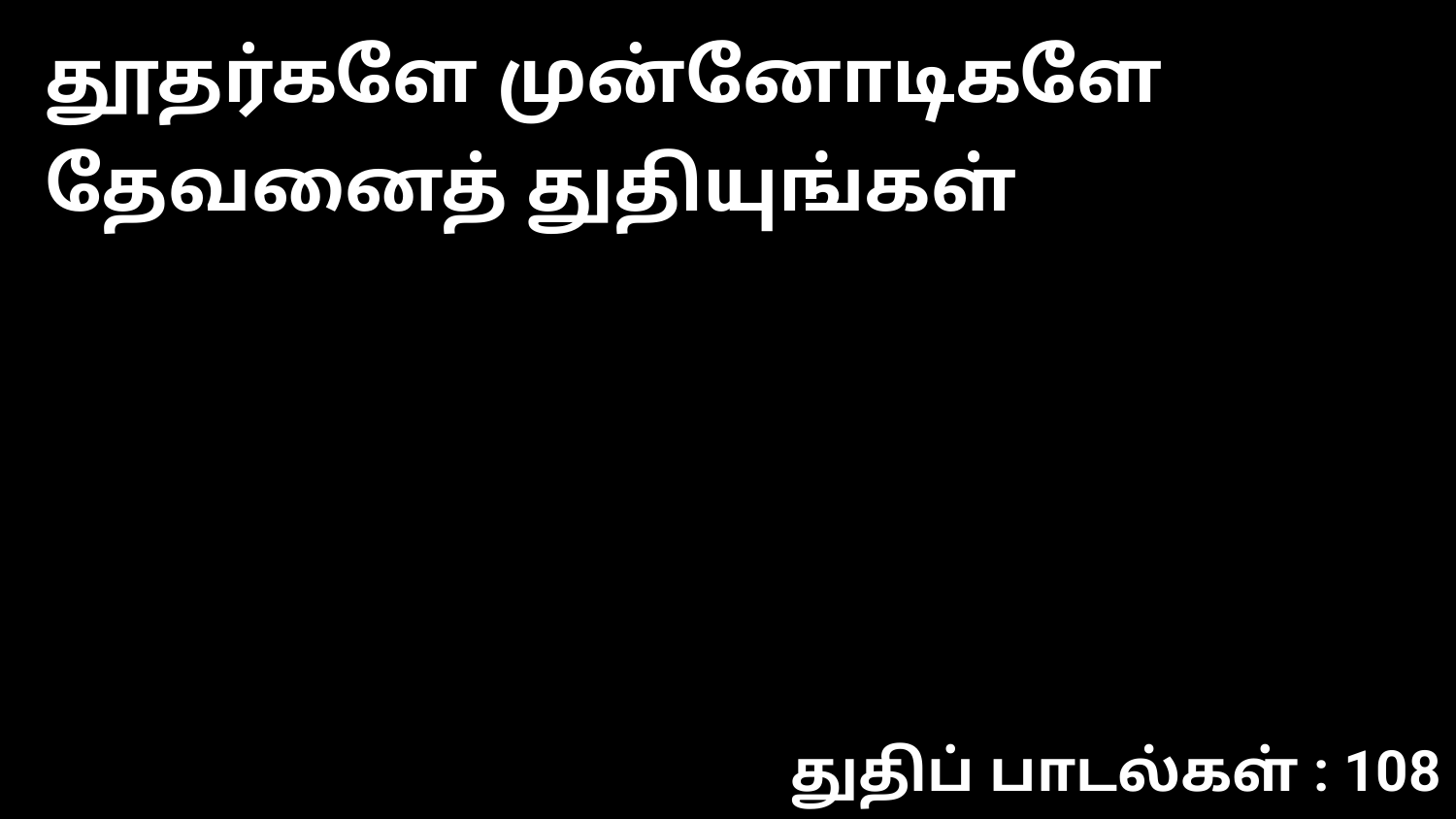

தூதர்களே முன்னோடிகளே தேவனைத் துதியுங்கள்
துதிப் பாடல்கள் : 108